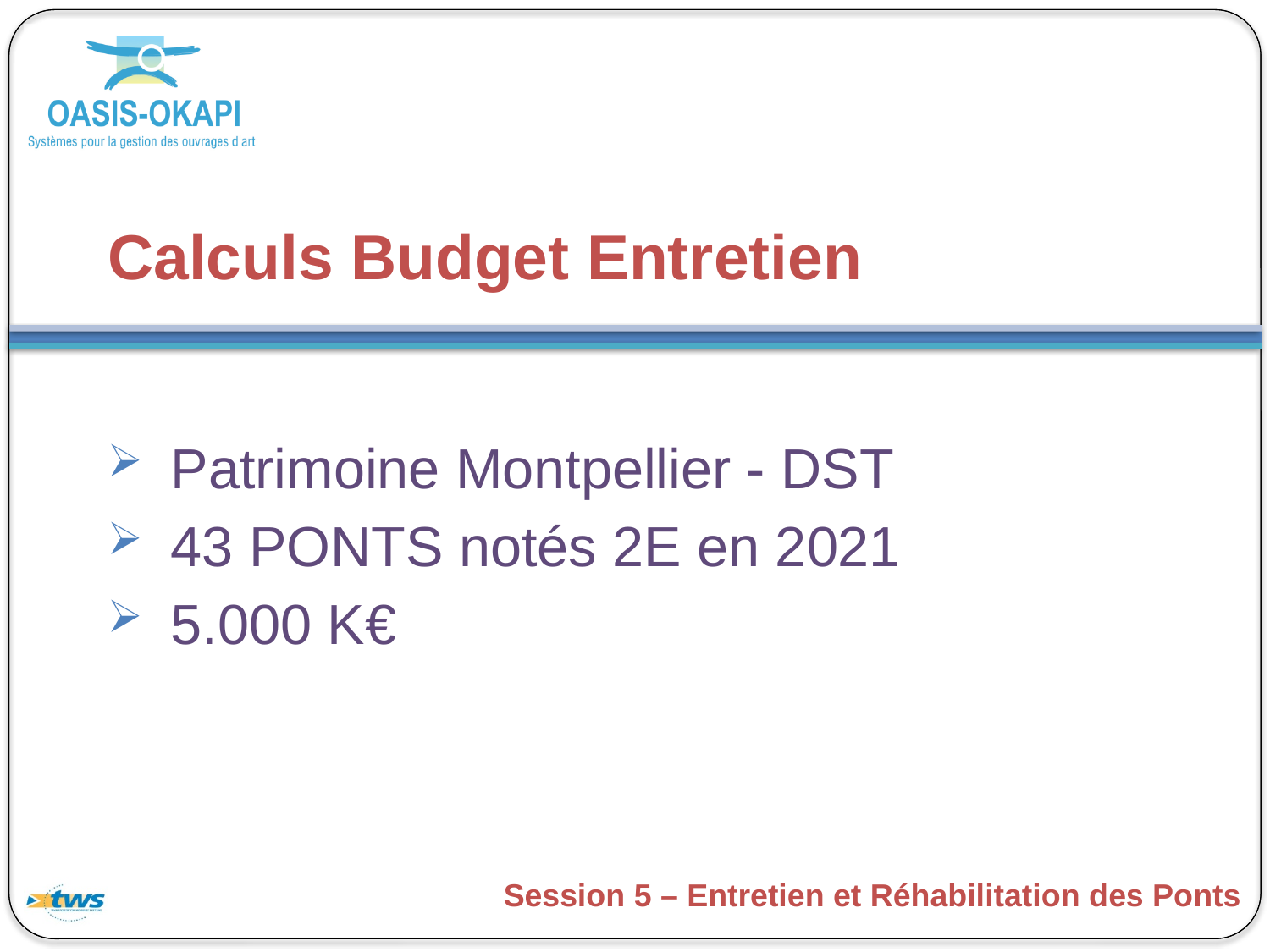

# Calculs Budget Entretien
Patrimoine Montpellier - DST
43 PONTS notés 2E en 2021
5.000 K€
Session 5 – Entretien et Réhabilitation des Ponts